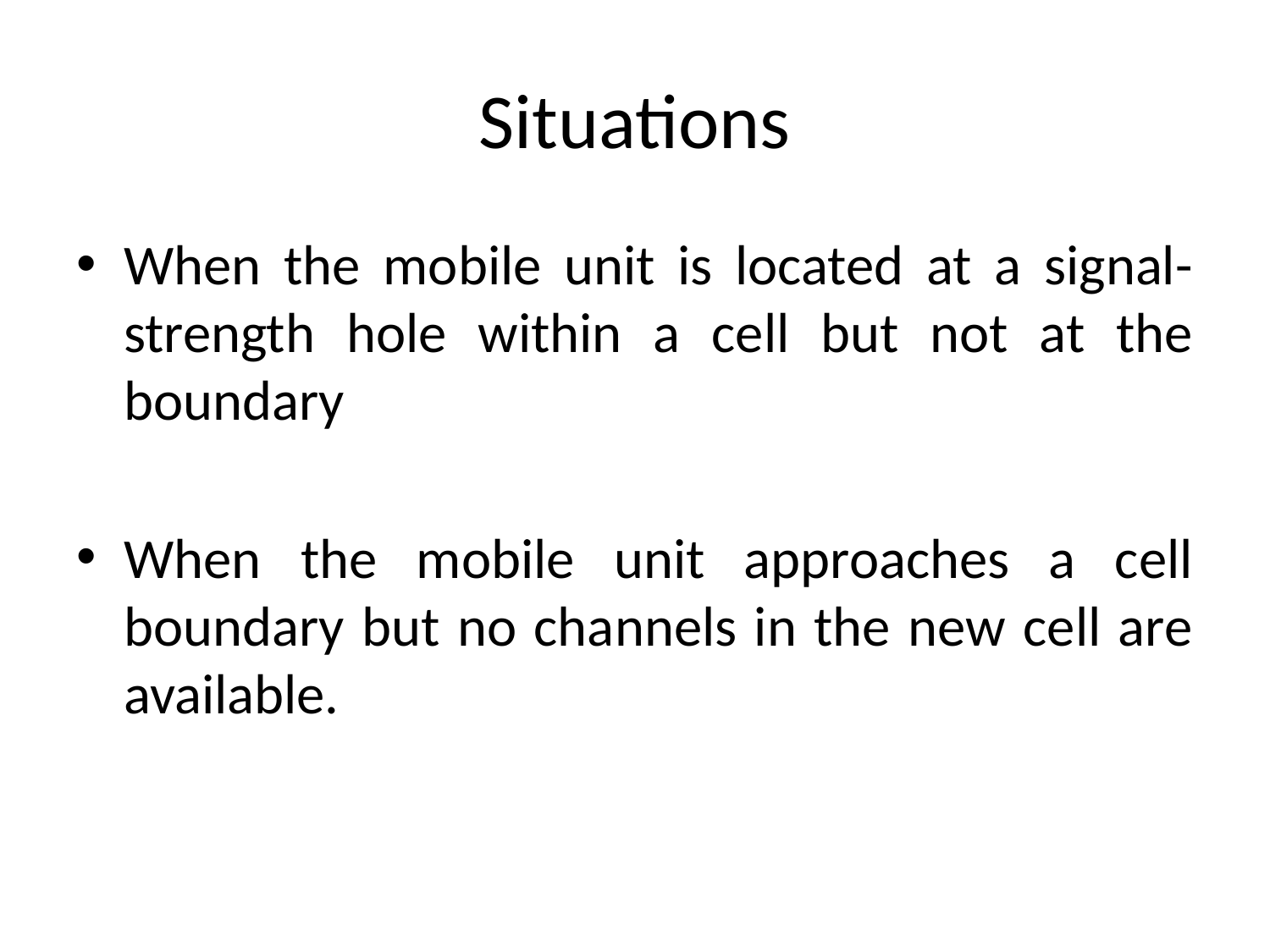

# Situations
When the mobile unit is located at a signal-strength hole within a cell but not at the boundary

When the mobile unit approaches a cell boundary but no channels in the new cell are available.